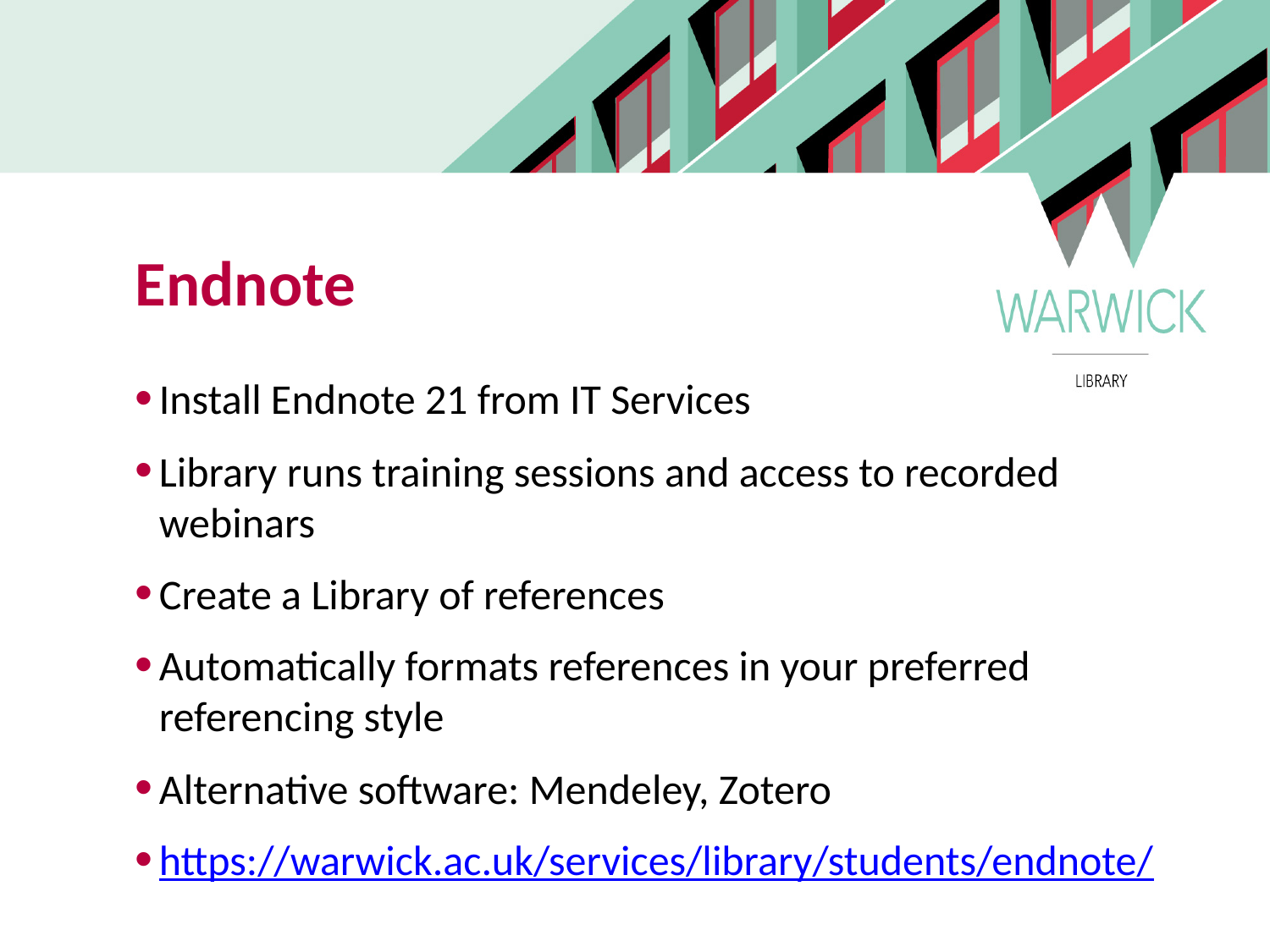

Endnote
Install Endnote 21 from IT Services
Library runs training sessions and access to recorded webinars
Create a Library of references
Automatically formats references in your preferred referencing style
Alternative software: Mendeley, Zotero
https://warwick.ac.uk/services/library/students/endnote/